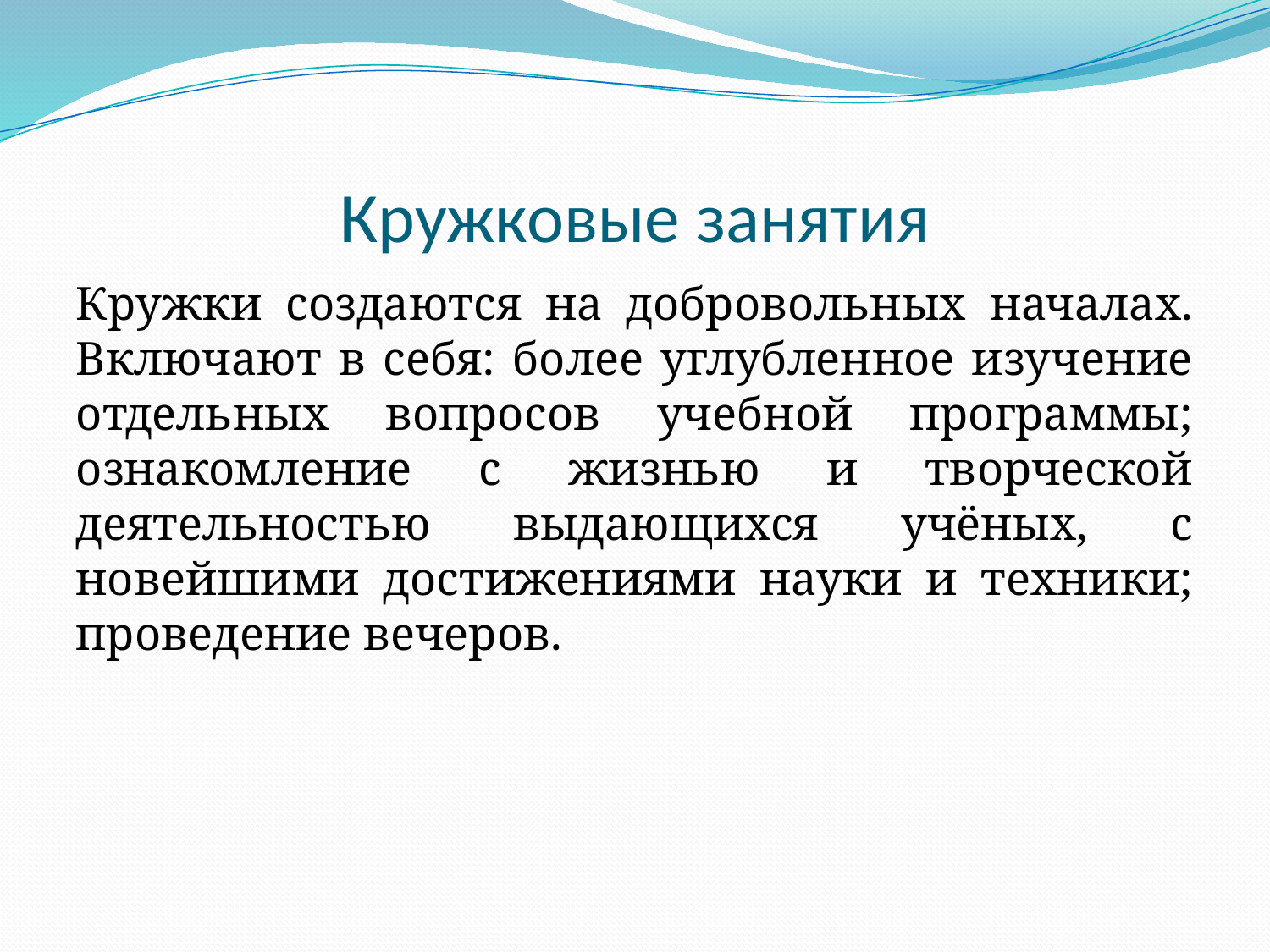

# Кружковые занятия
Кружки создаются на добровольных началах. Включают в себя: более углубленное изучение отдельных вопросов учебной программы; ознакомление с жизнью и творческой деятельностью выдающихся учёных, с новейшими достижениями науки и техники; проведение вечеров.